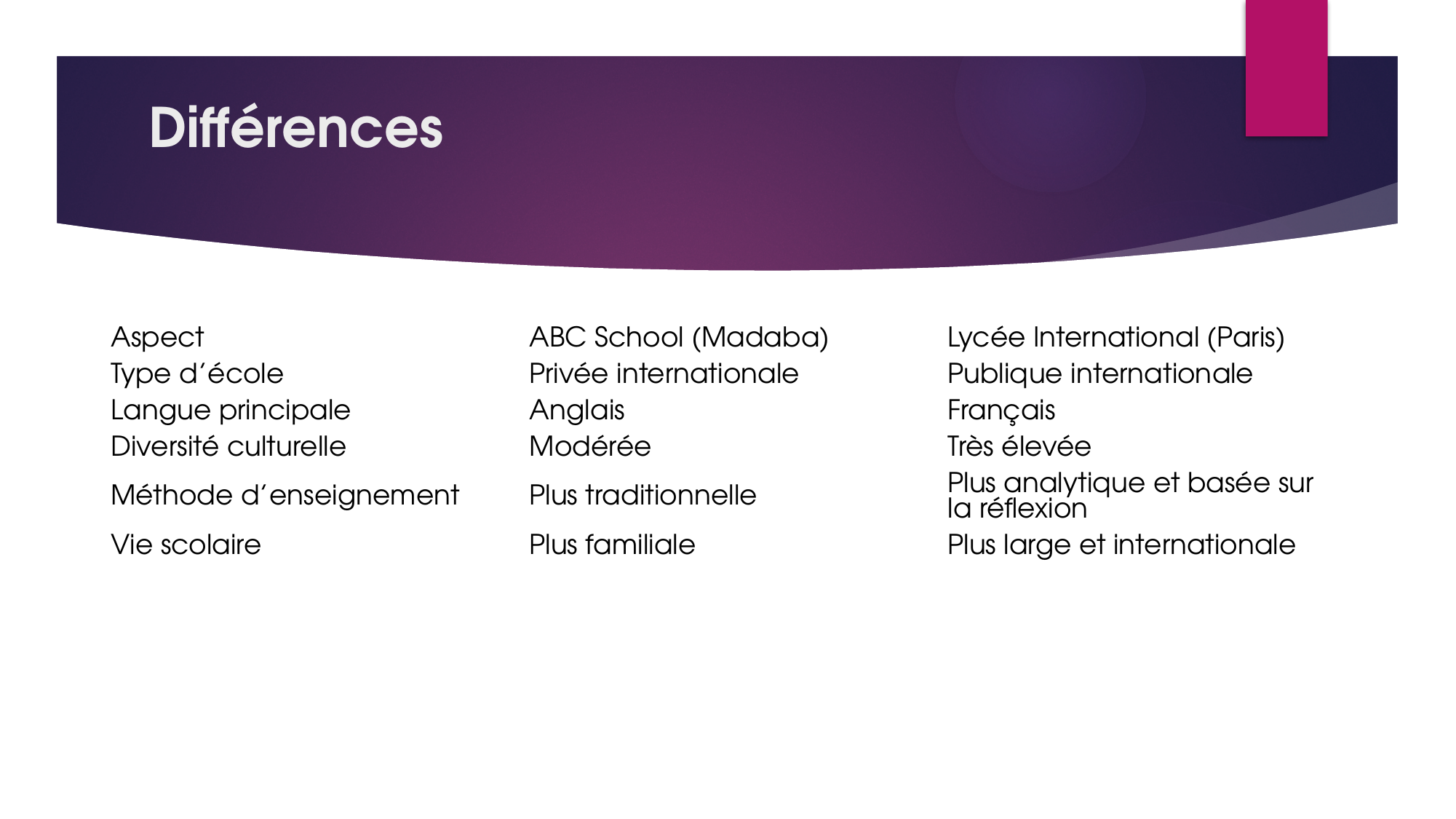

# Différences
| Aspect | ABC School (Madaba) | Lycée International (Paris) |
| --- | --- | --- |
| Type d’école | Privée internationale | Publique internationale |
| Langue principale | Anglais | Français |
| Diversité culturelle | Modérée | Très élevée |
| Méthode d’enseignement | Plus traditionnelle | Plus analytique et basée sur la réflexion |
| Vie scolaire | Plus familiale | Plus large et internationale |